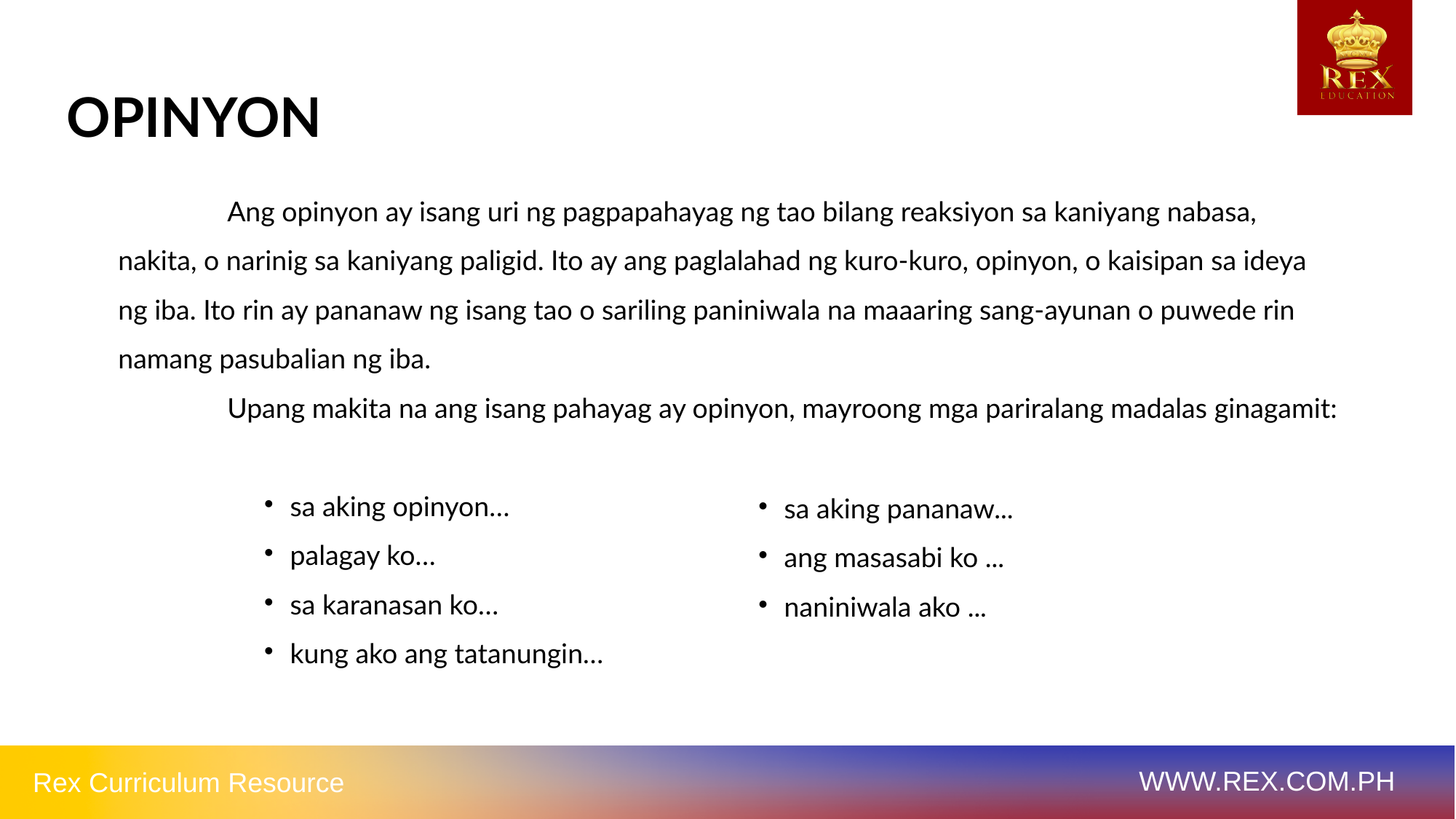

OPINYON
	Ang opinyon ay isang uri ng pagpapahayag ng tao bilang reaksiyon sa kaniyang nabasa, nakita, o narinig sa kaniyang paligid. Ito ay ang paglalahad ng kuro-kuro, opinyon, o kaisipan sa ideya ng iba. Ito rin ay pananaw ng isang tao o sariling paniniwala na maaaring sang-ayunan o puwede rin namang pasubalian ng iba.
	Upang makita na ang isang pahayag ay opinyon, mayroong mga pariralang madalas ginagamit:

sa aking opinyon…
palagay ko…
sa karanasan ko…
kung ako ang tatanungin…

sa aking pananaw...
ang masasabi ko ...
naniniwala ako ...